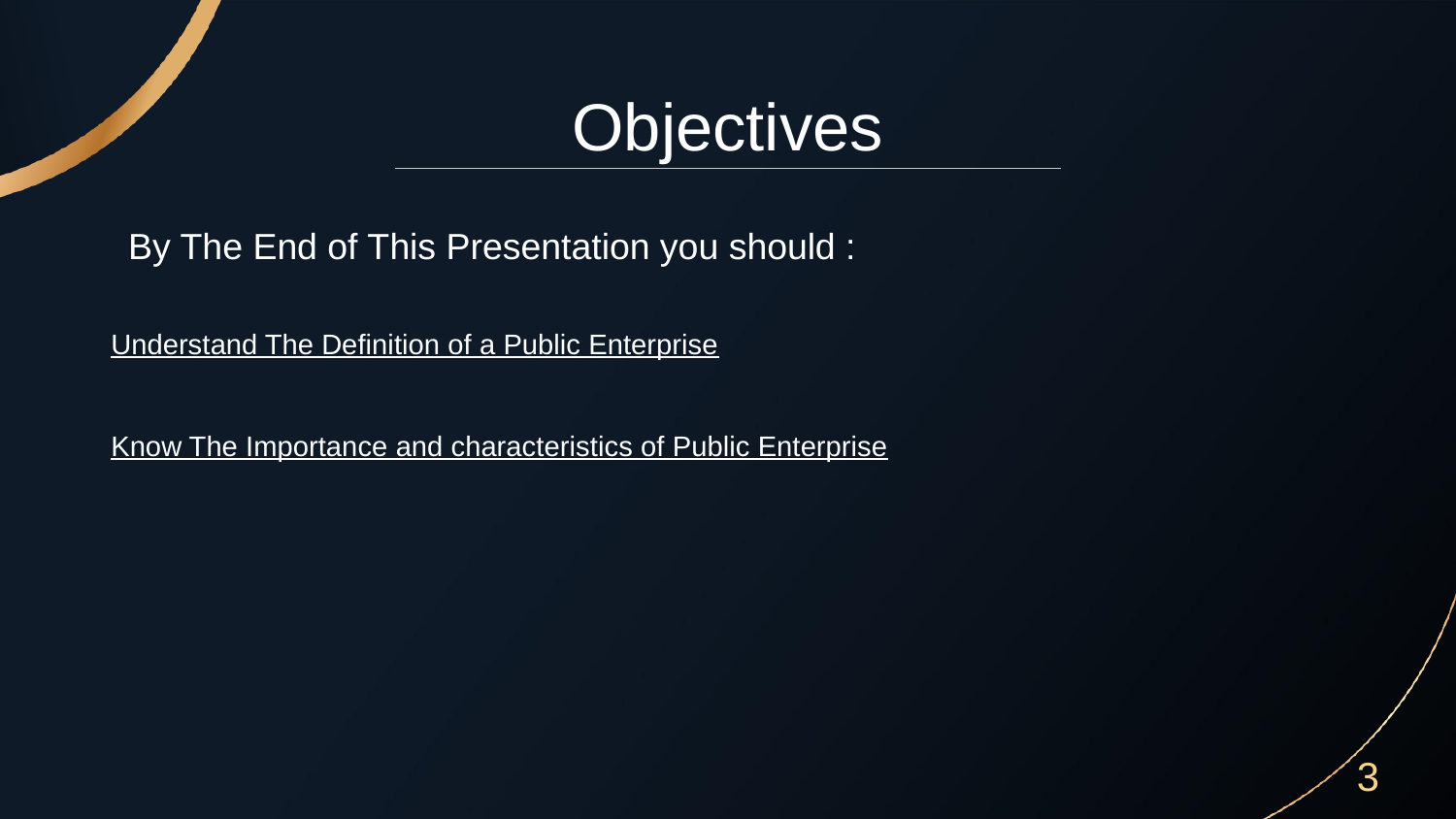

# Objectives
By The End of This Presentation you should :
Understand The Definition of a Public Enterprise

Know The Importance and characteristics of Public Enterprise
3